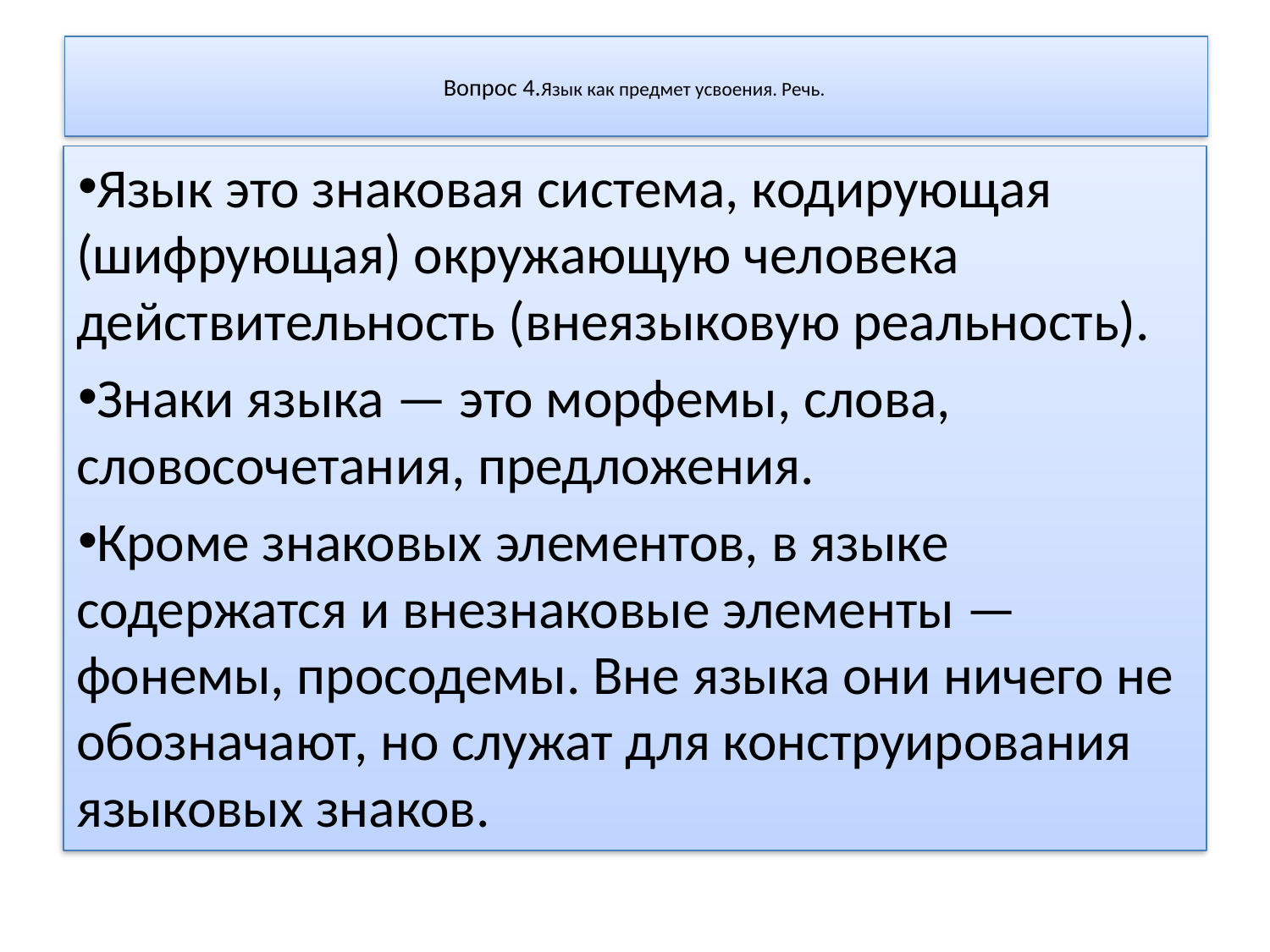

# Вопрос 4.Язык как предмет усвоения. Речь.
Язык это знаковая система, кодирующая (шифрующая) окружающую человека действительность (внеязыковую реальность).
Знаки языка — это морфемы, слова, словосочетания, предложения.
Кроме знаковых элементов, в языке содержатся и внезнаковые элементы — фонемы, просодемы. Вне языка они ничего не обозначают, но служат для конструирования языковых знаков.